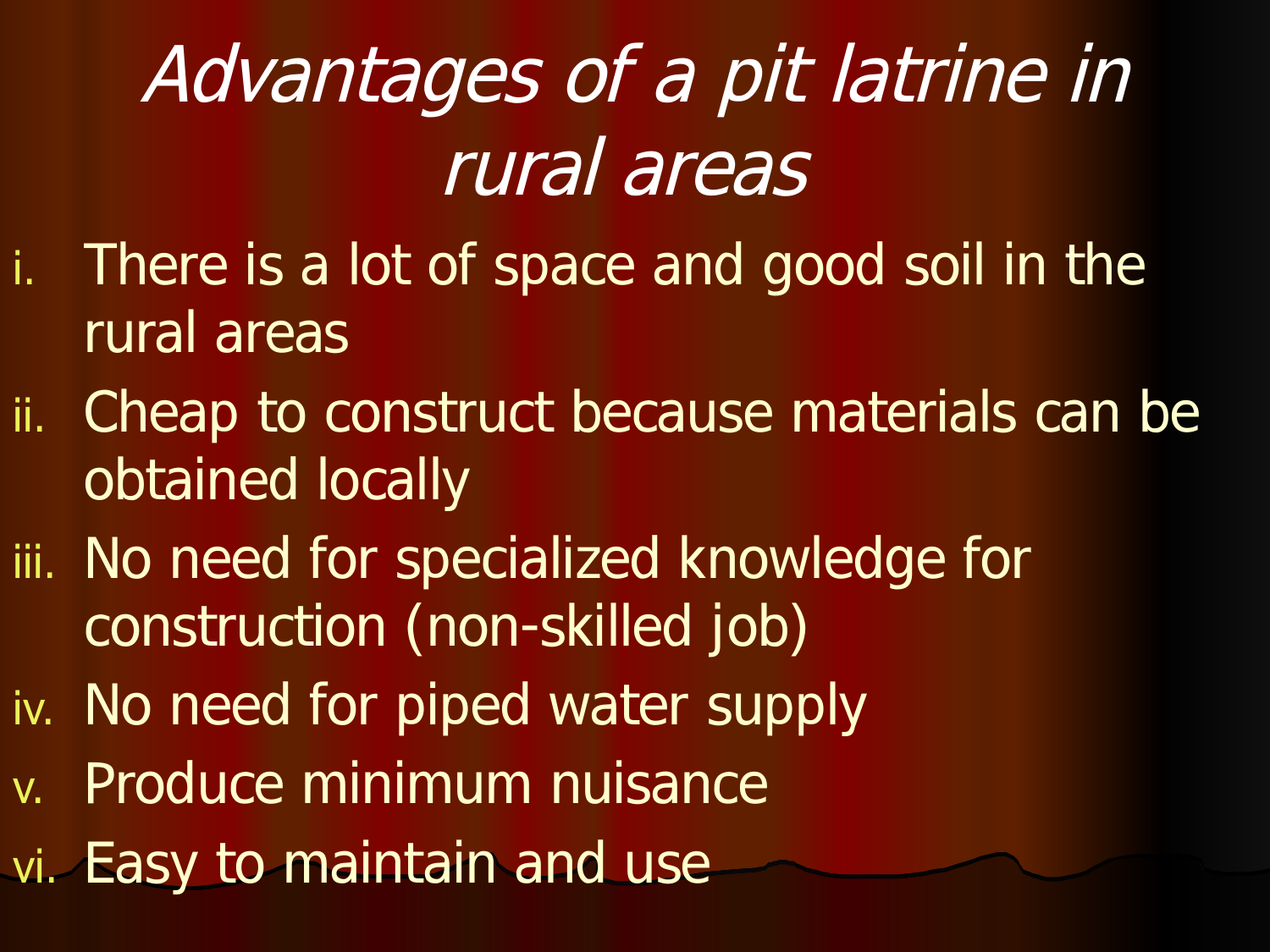

# Advantages of a pit latrine in rural areas
There is a lot of space and good soil in the rural areas
Cheap to construct because materials can be obtained locally
No need for specialized knowledge for construction (non-skilled job)
No need for piped water supply
Produce minimum nuisance
Easy to maintain and use